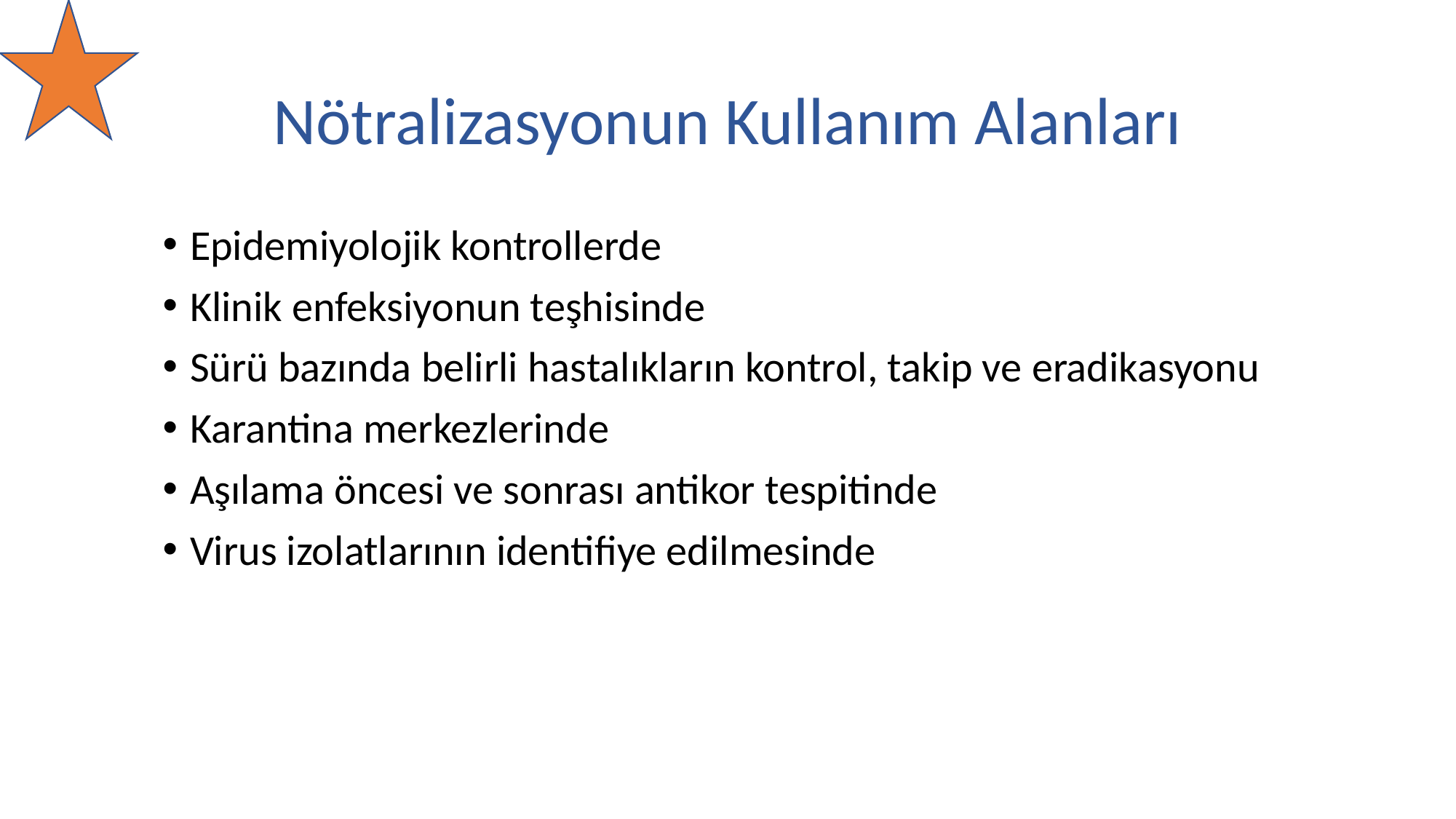

# Nötralizasyonun Kullanım Alanları
Epidemiyolojik kontrollerde
Klinik enfeksiyonun teşhisinde
Sürü bazında belirli hastalıkların kontrol, takip ve eradikasyonu
Karantina merkezlerinde
Aşılama öncesi ve sonrası antikor tespitinde
Virus izolatlarının identifiye edilmesinde